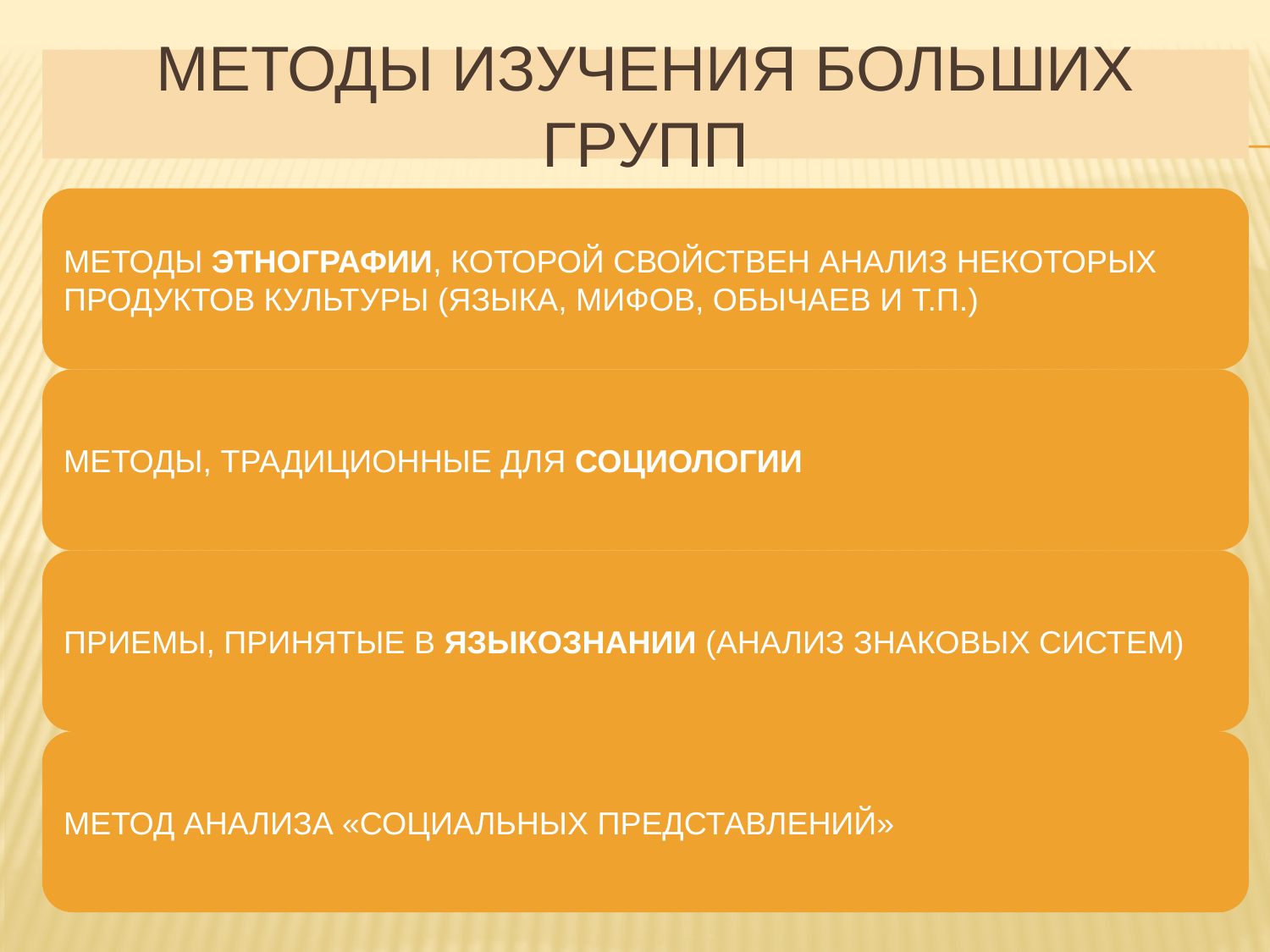

# Методы изучения больших групп
МЕТОДЫ ЭТНОГРАФИИ, КОТОРОЙ СВОЙСТВЕН АНАЛИЗ НЕКОТОРЫХ ПРОДУКТОВ КУЛЬТУРЫ (ЯЗЫКА, МИФОВ, ОБЫЧАЕВ И Т.П.)
МЕТОДЫ, ТРАДИЦИОННЫЕ ДЛЯ СОЦИОЛОГИИ
ПРИЕМЫ, ПРИНЯТЫЕ В ЯЗЫКОЗНАНИИ (АНАЛИЗ ЗНАКОВЫХ СИСТЕМ)
МЕТОД АНАЛИЗА «СОЦИАЛЬНЫХ ПРЕДСТАВЛЕНИЙ»